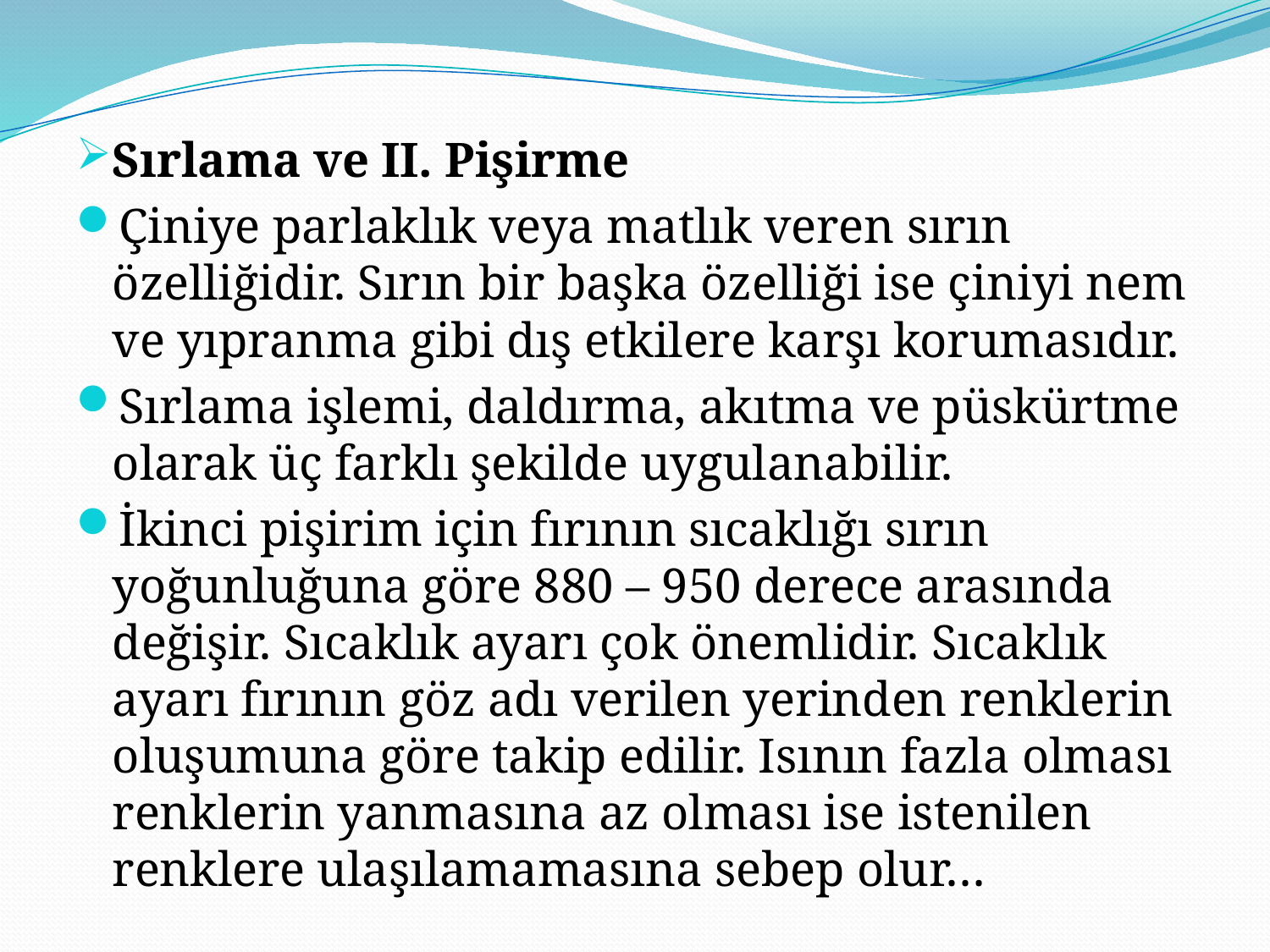

Sırlama ve II. Pişirme
Çiniye parlaklık veya matlık veren sırın özelliğidir. Sırın bir başka özelliği ise çiniyi nem ve yıpranma gibi dış etkilere karşı korumasıdır.
Sırlama işlemi, daldırma, akıtma ve püskürtme olarak üç farklı şekilde uygulanabilir.
İkinci pişirim için fırının sıcaklığı sırın yoğunluğuna göre 880 – 950 derece arasında değişir. Sıcaklık ayarı çok önemlidir. Sıcaklık ayarı fırının göz adı verilen yerinden renklerin oluşumuna göre takip edilir. Isının fazla olması renklerin yanmasına az olması ise istenilen renklere ulaşılamamasına sebep olur…